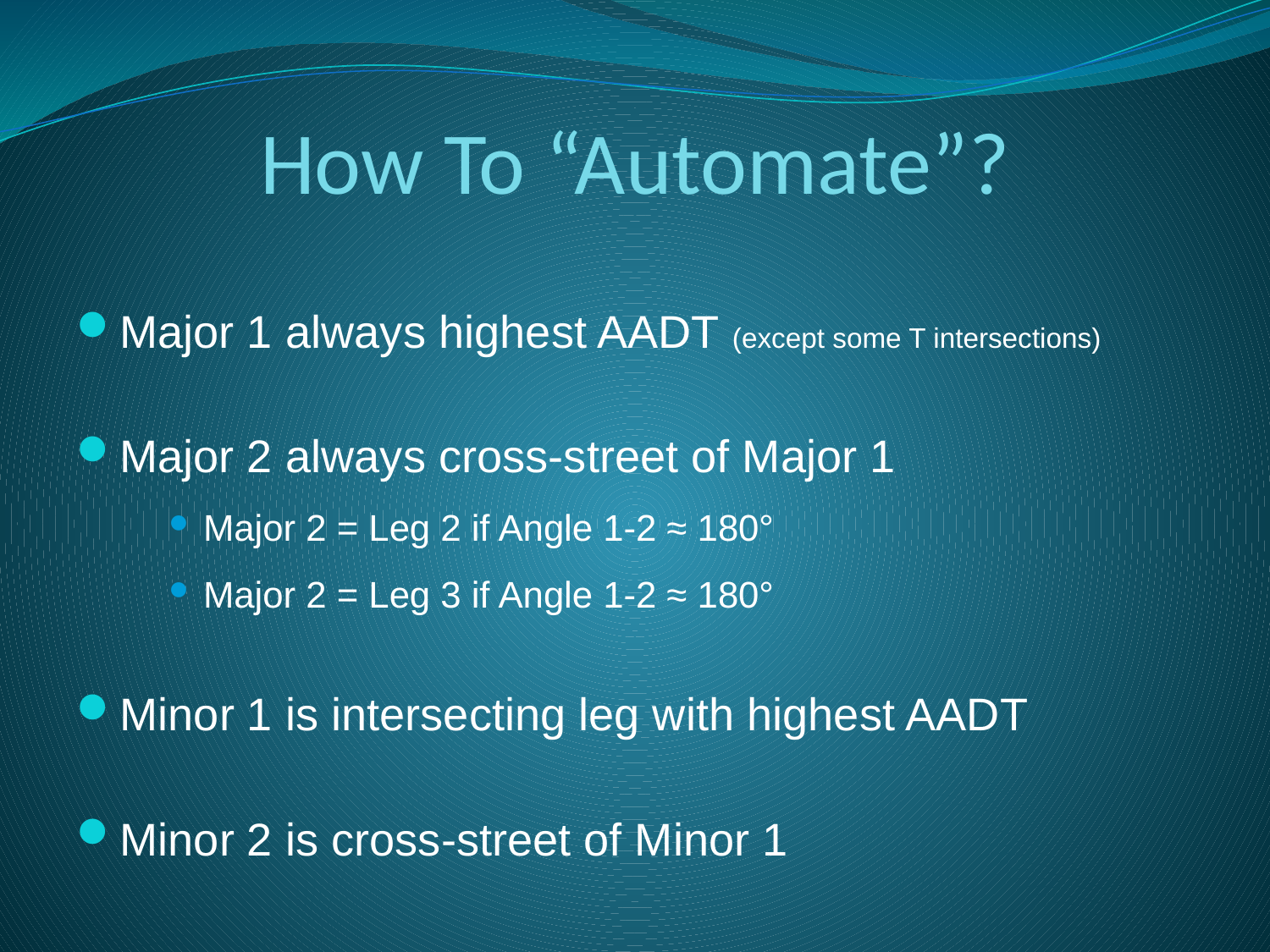

How To “Automate”?
Major 1 always highest AADT (except some T intersections)
Major 2 always cross-street of Major 1
Major 2 = Leg 2 if Angle 1-2 ≈ 180°
Major 2 = Leg 3 if Angle 1-2 ≈ 180°
Minor 1 is intersecting leg with highest AADT
Minor 2 is cross-street of Minor 1